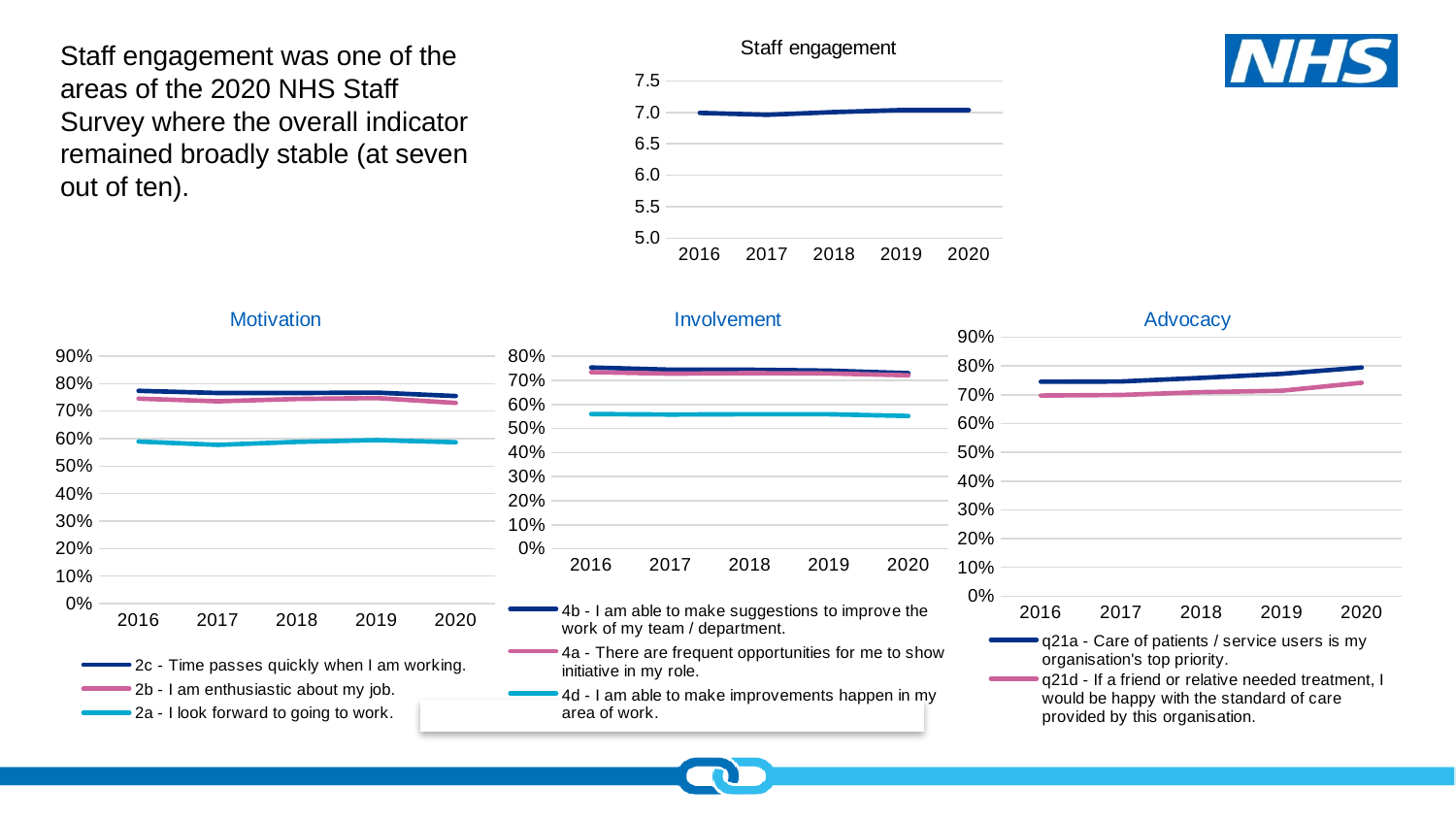

### Chart: Staff engagement

| Category | Staff engagement |
|---|---|
| 2016 | 6.9924520884 |
| 2017 | 6.9617904882 |
| 2018 | 7.0045967878 |
| 2019 | 7.0369302731 |
| 2020 | 7.0369302731 |
Staff engagement was one of the areas of the 2020 NHS Staff Survey where the overall indicator remained broadly stable (at seven out of ten).

### Chart: Motivation

| Category | 2c - Time passes quickly when I am working. | 2b - I am enthusiastic about my job. | 2a - I look forward to going to work. |
|---|---|---|---|
| 2016 | 0.7738917611 | 0.7455188771 | 0.5895622559 |
| 2017 | 0.7661123894 | 0.7357224608 | 0.5772923693 |
| 2018 | 0.7661277711 | 0.7444050895 | 0.5882316936 |
| 2019 | 0.767426589 | 0.7476352444 | 0.5947242412 |
| 2020 | 0.755 | 0.73 | 0.587 |

### Chart: Involvement

| Category | 4b - I am able to make suggestions to improve the work of my team / department. | 4a - There are frequent opportunities for me to show initiative in my role. | 4d - I am able to make improvements happen in my area of work. |
|---|---|---|---|
| 2016 | 0.7534173872 | 0.7341074205 | 0.5602394302 |
| 2017 | 0.7443992065 | 0.7279248616 | 0.5581334732 |
| 2018 | 0.7442173188 | 0.7301917166 | 0.5594661056 |
| 2019 | 0.7403151258 | 0.7288047088 | 0.5593365298 |
| 2020 | 0.73 | 0.721 | 0.552 |

### Chart: Advocacy

| Category | q21a - Care of patients / service users is my organisation's top priority. | q21d - If a friend or relative needed treatment, I would be happy with the standard of care provided by this organisation. |
|---|---|---|
| 2016 | 0.7452373493 | 0.6974773578 |
| 2017 | 0.746353181 | 0.6995079361 |
| 2018 | 0.7589441678 | 0.7091921568 |
| 2019 | 0.7727411813 | 0.7140078972 |
| 2020 | 0.795 | 0.742 |